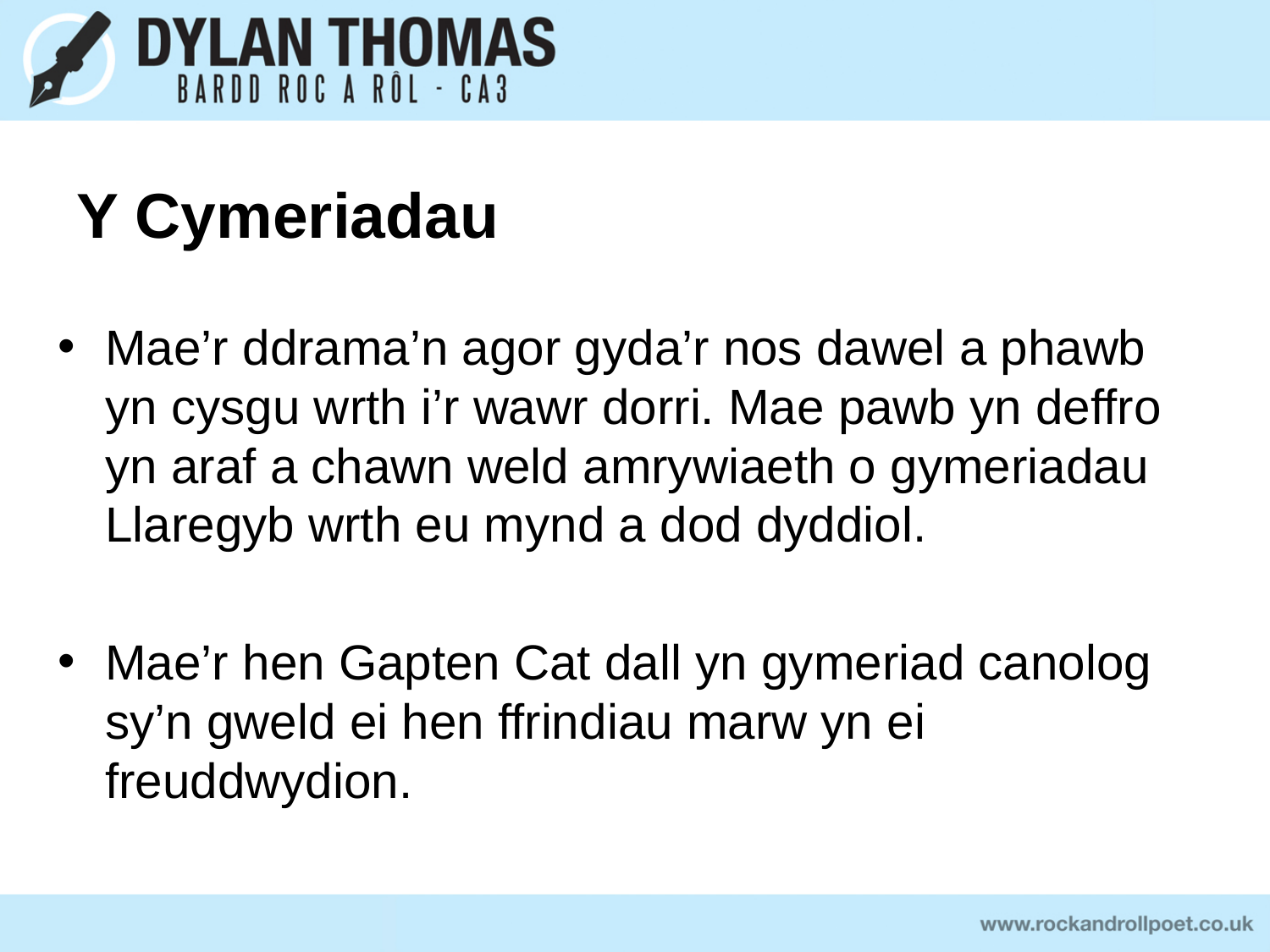

# Y Cymeriadau
Mae’r ddrama’n agor gyda’r nos dawel a phawb yn cysgu wrth i’r wawr dorri. Mae pawb yn deffro yn araf a chawn weld amrywiaeth o gymeriadau Llaregyb wrth eu mynd a dod dyddiol.

Mae’r hen Gapten Cat dall yn gymeriad canolog sy’n gweld ei hen ffrindiau marw yn ei freuddwydion.